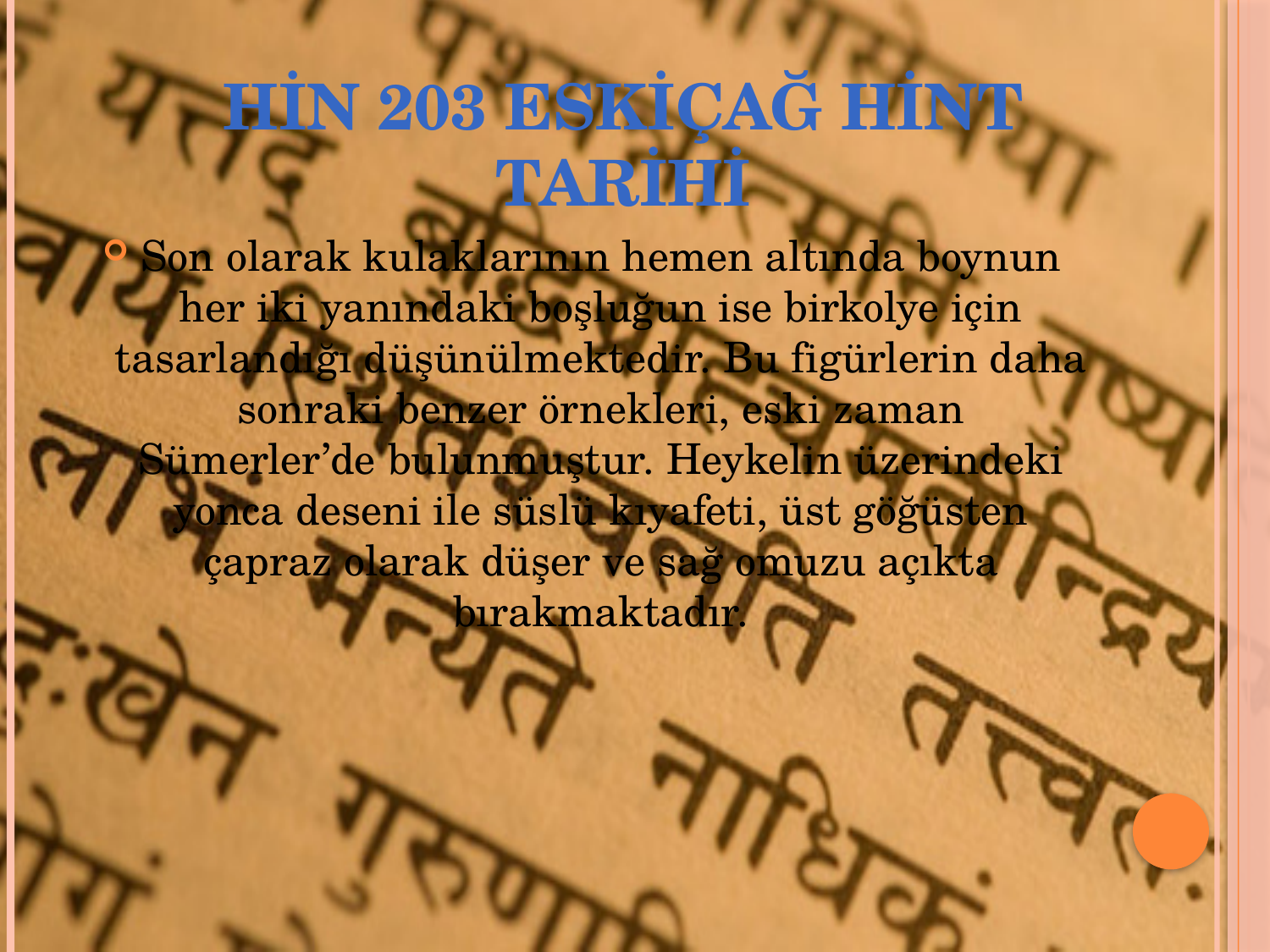

# Hin 203 eskiçağ hint tarihi

Son olarak kulaklarının hemen altında boynun her iki yanındaki boşluğun ise birkolye için tasarlandığı düşünülmektedir. Bu figürlerin daha sonraki benzer örnekleri, eski zaman Sümerler’de bulunmuştur. Heykelin üzerindeki yonca deseni ile süslü kıyafeti, üst göğüsten çapraz olarak düşer ve sağ omuzu açıkta bırakmaktadır.